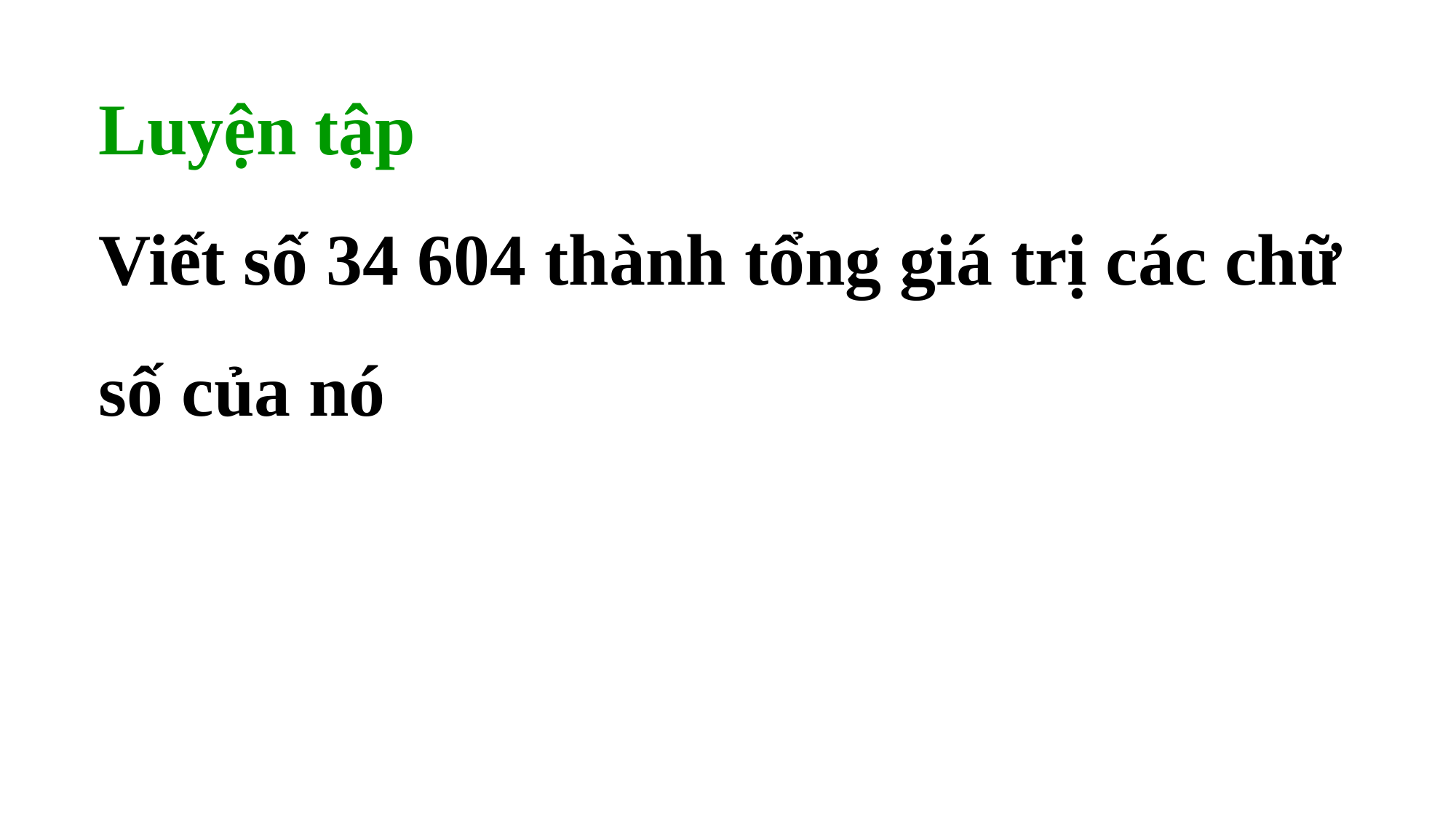

# Luyện tập Viết số 34 604 thành tổng giá trị các chữ số của nó